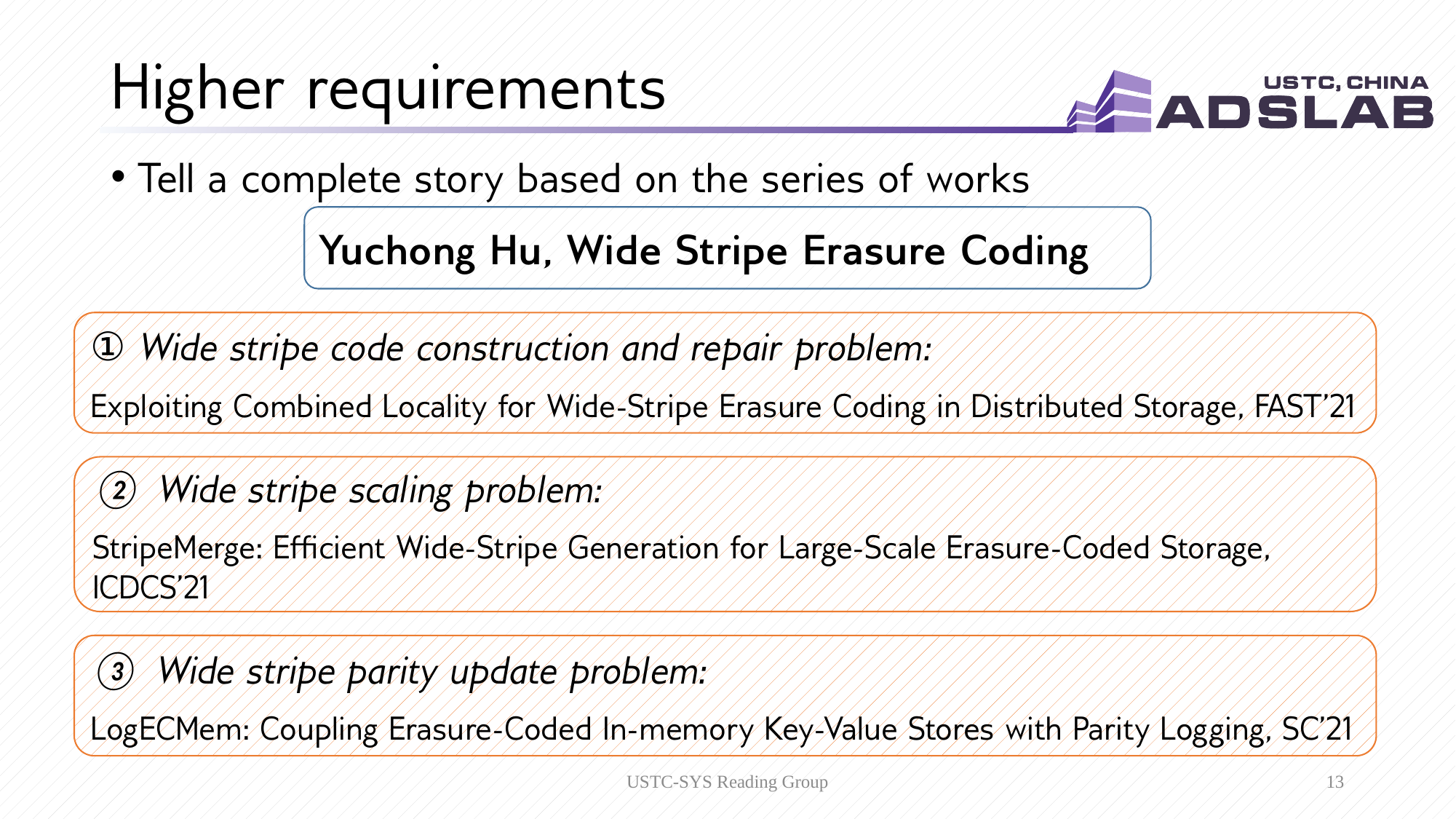

# Higher requirements
Tell a complete story based on the series of works

Yuchong Hu, Wide Stripe Erasure Coding
① Wide stripe code construction and repair problem:
Exploiting Combined Locality for Wide-Stripe Erasure Coding in Distributed Storage, FAST’21
② Wide stripe scaling problem:
StripeMerge: Efficient Wide-Stripe Generation for Large-Scale Erasure-Coded Storage, ICDCS’21
③ Wide stripe parity update problem:
LogECMem: Coupling Erasure-Coded In-memory Key-Value Stores with Parity Logging, SC’21

USTC-SYS Reading Group